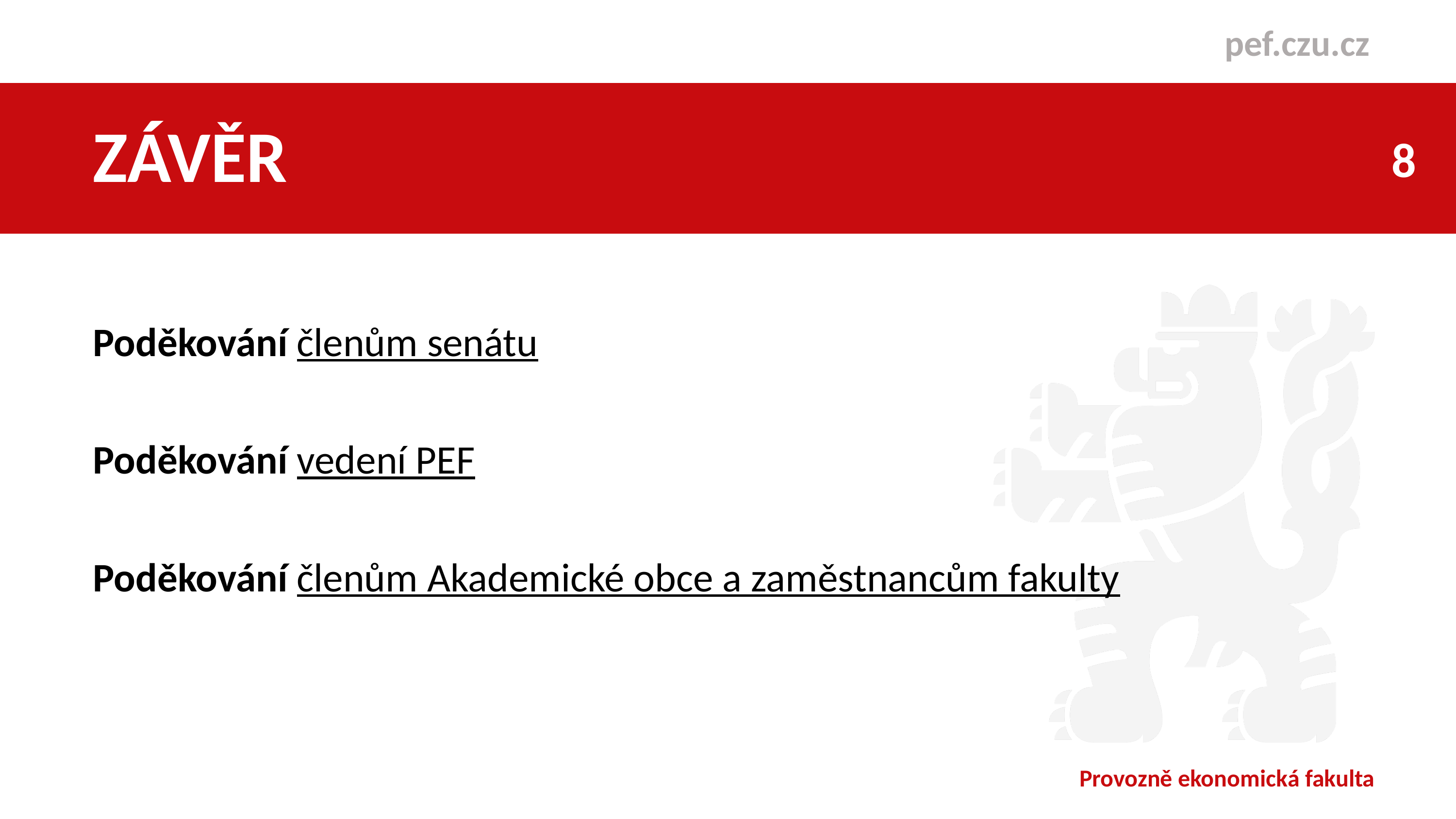

ZÁVĚR

Poděkování členům senátu

Poděkování vedení PEF

Poděkování členům Akademické obce a zaměstnancům fakulty